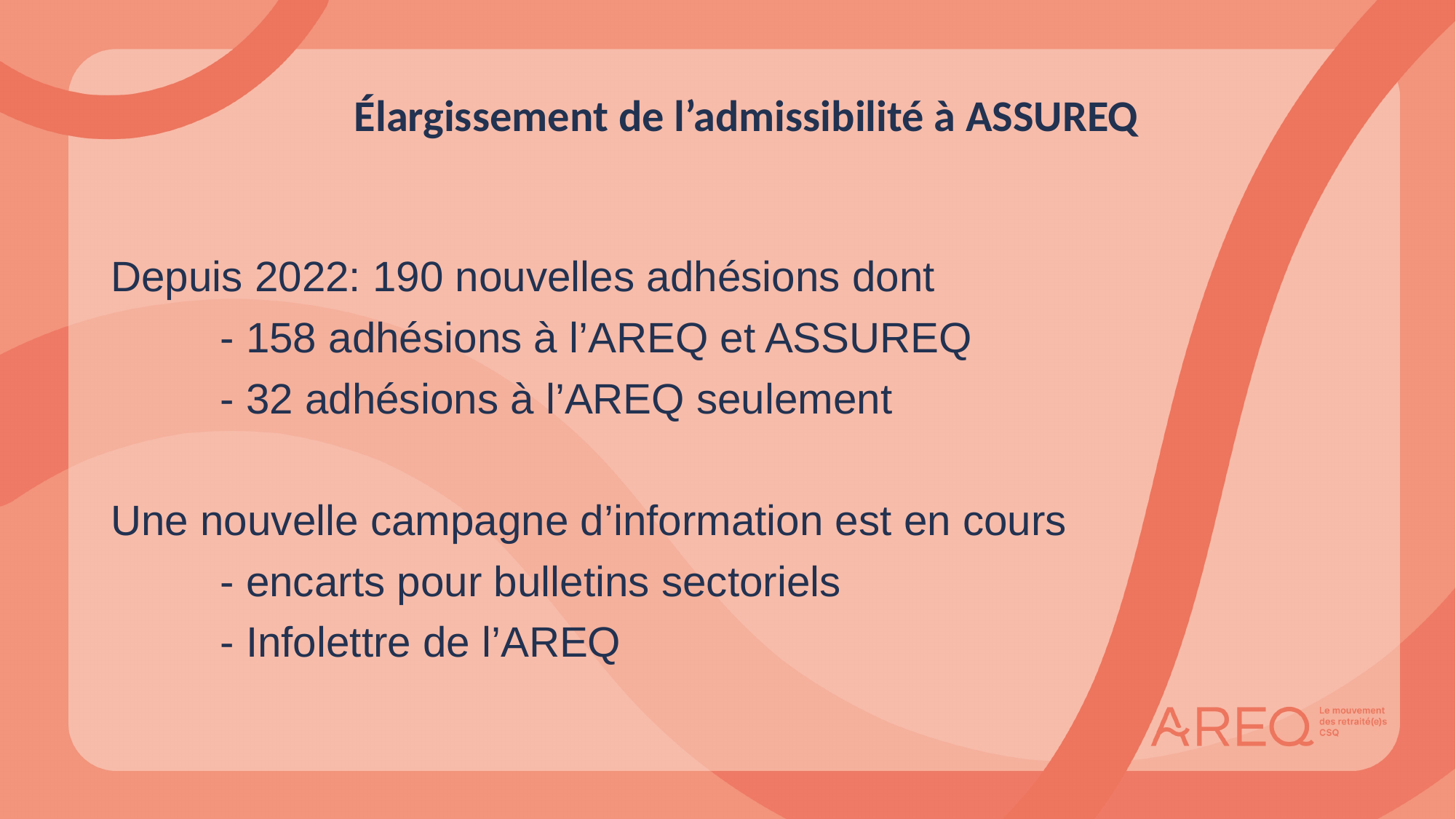

# Élargissement de l’admissibilité à ASSUREQ

Depuis 2022: 190 nouvelles adhésions dont
	- 158 adhésions à l’AREQ et ASSUREQ
	- 32 adhésions à l’AREQ seulement

Une nouvelle campagne d’information est en cours
	- encarts pour bulletins sectoriels
	- Infolettre de l’AREQ